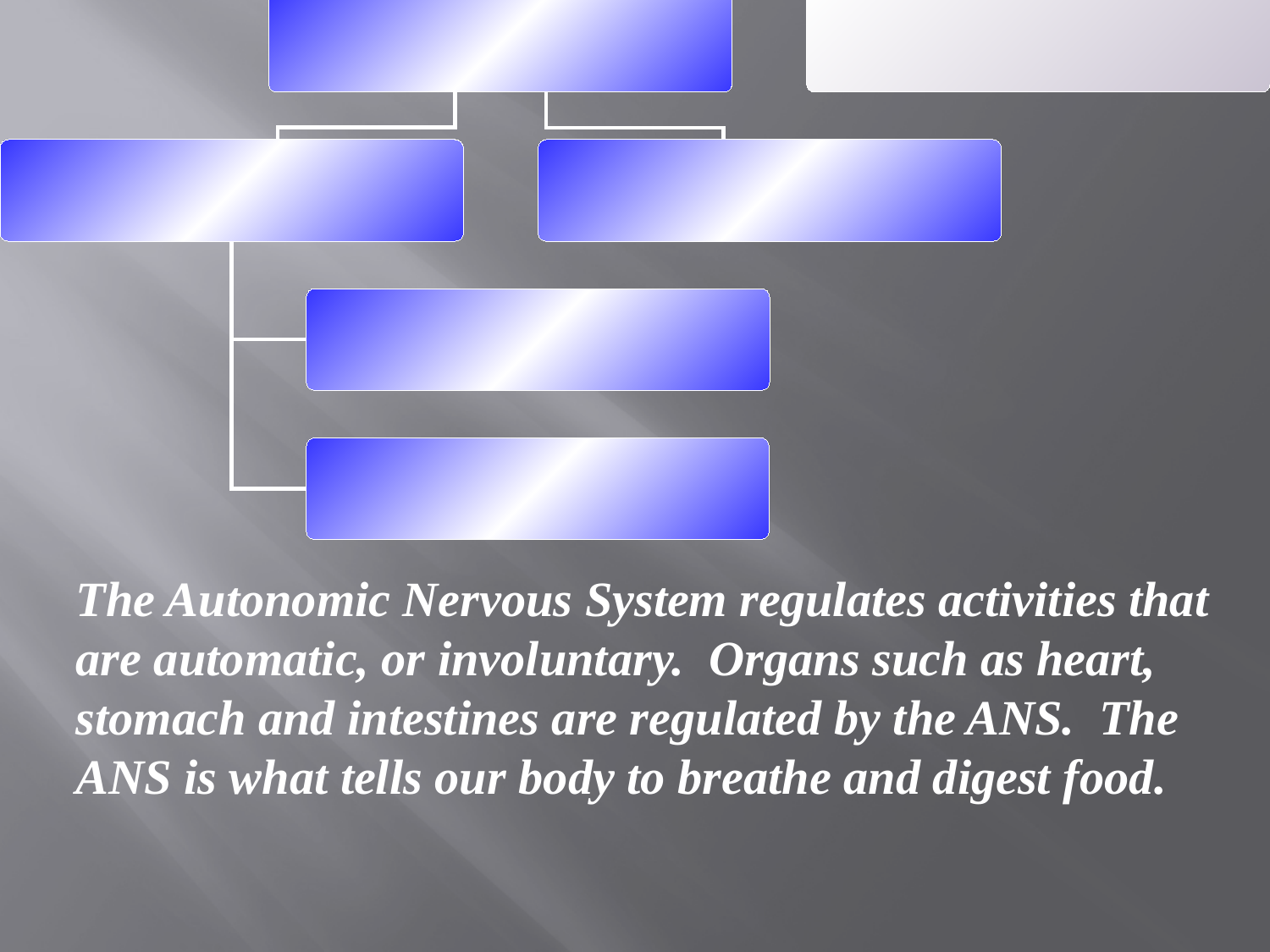

The Autonomic Nervous System regulates activities that are automatic, or involuntary.  Organs such as heart, stomach and intestines are regulated by the ANS.  The ANS is what tells our body to breathe and digest food.